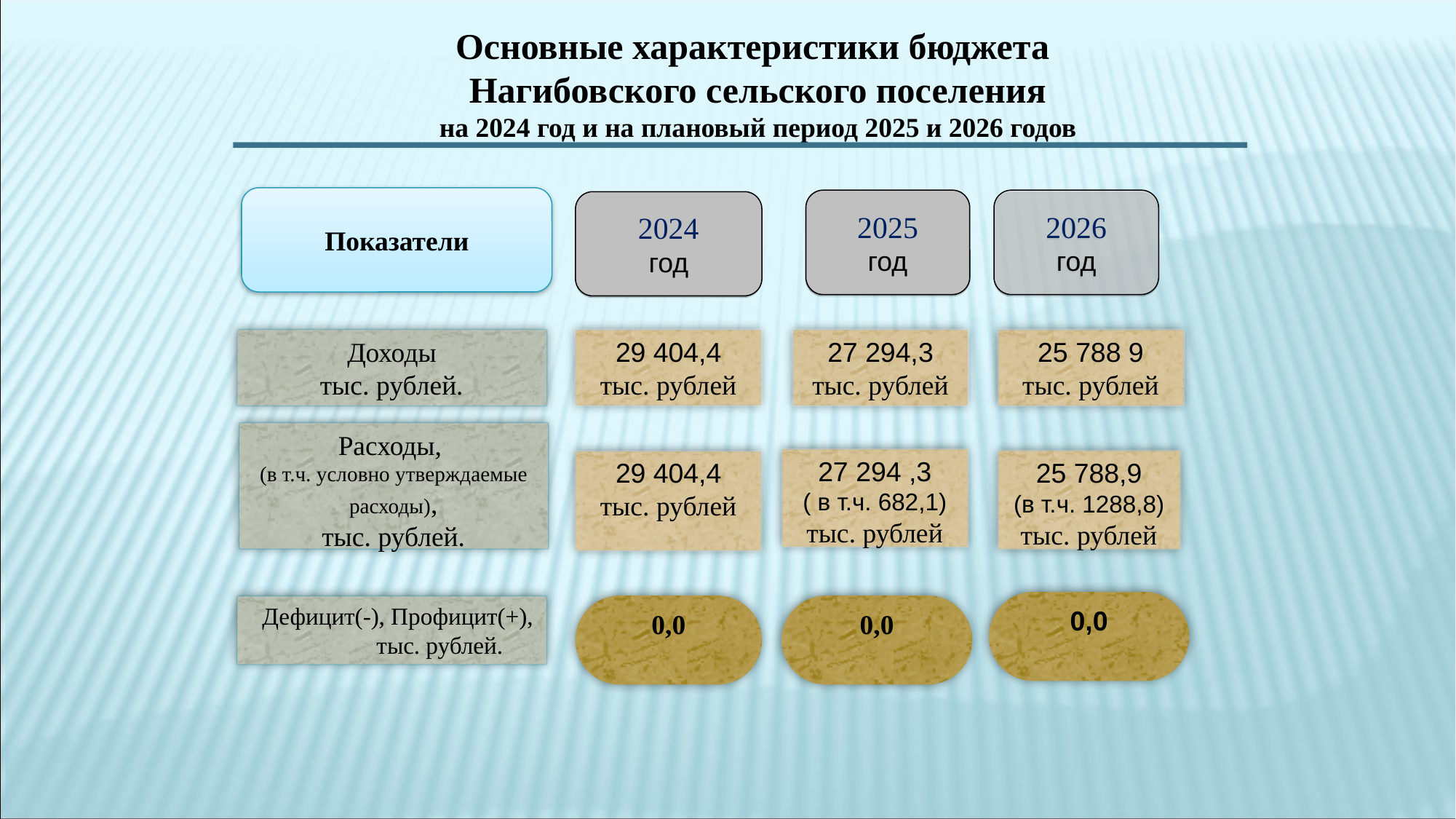

Основные характеристики бюджета
Нагибовского сельского поселения
на 2024 год и на плановый период 2025 и 2026 годов

Показатели
2025
год
2026
год
2024
год
Доходы
тыс. рублей.
29 404,4
тыс. рублей
27 294,3
тыс. рублей
25 788 9
тыс. рублей
Расходы,
(в т.ч. условно утверждаемые расходы),
тыс. рублей.
27 294 ,3
( в т.ч. 682,1)
тыс. рублей
25 788,9
(в т.ч. 1288,8)
тыс. рублей
29 404,4
тыс. рублей
0,0

  Дефицит(-), Профицит(+),                 тыс. рублей.
0,0

0,0